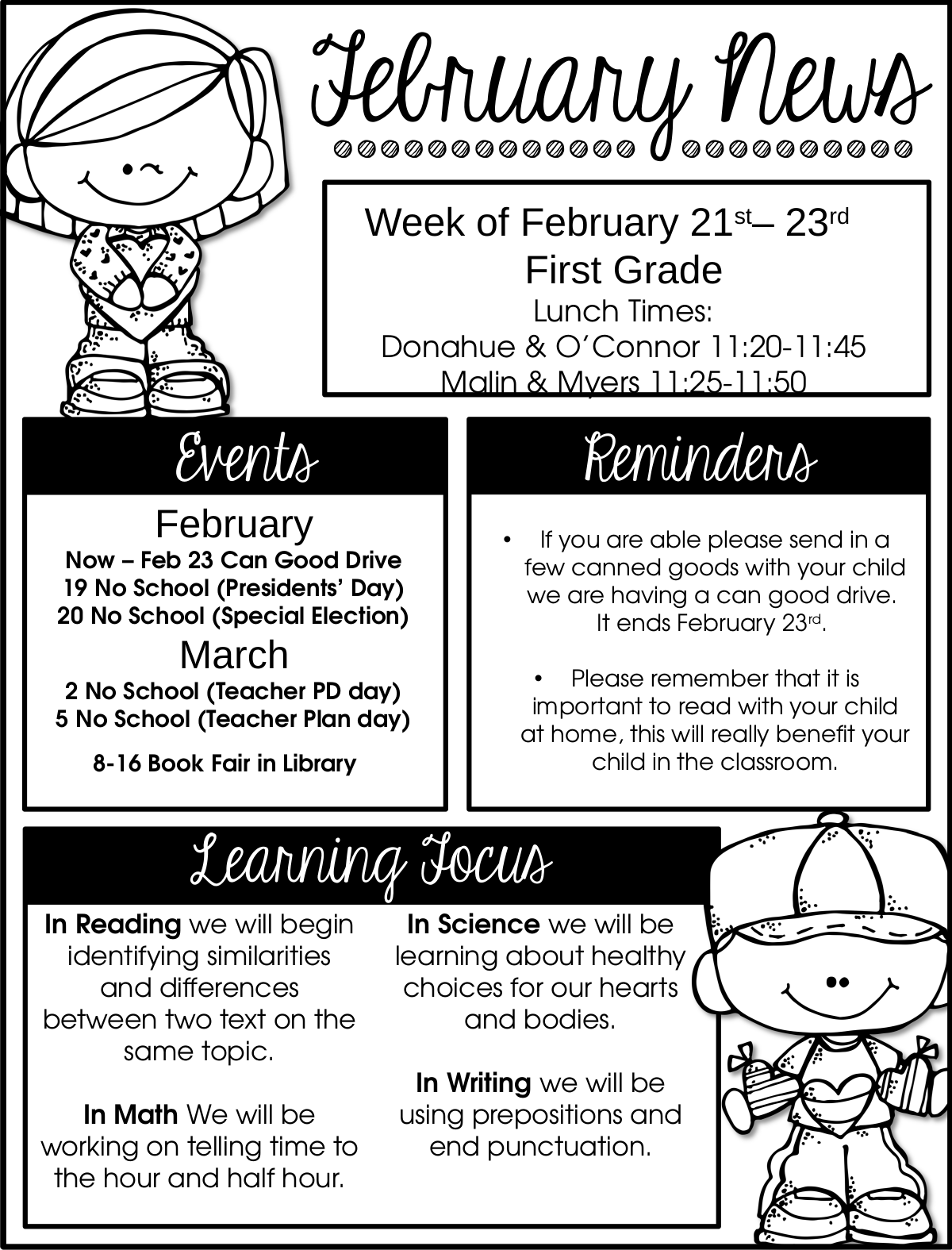

Week of February 21st– 23rd
First Grade
Lunch Times:
Donahue & O’Connor 11:20-11:45
Malin & Myers 11:25-11:50

If you are able please send in a few canned goods with your child we are having a can good drive.  It ends February 23rd.

Please remember that it is important to read with your child at home, this will really benefit your child in the classroom.
February
Now – Feb 23 Can Good Drive
19 No School (Presidents’ Day)
20 No School (Special Election)
March
2 No School (Teacher PD day)
5 No School (Teacher Plan day)
8-16 Book Fair in Library
In Reading we will begin identifying similarities and differences between two text on the same topic.

In Math We will be working on telling time to the hour and half hour.
In Science we will be learning about healthy choices for our hearts and bodies.

In Writing we will be using prepositions and end punctuation.